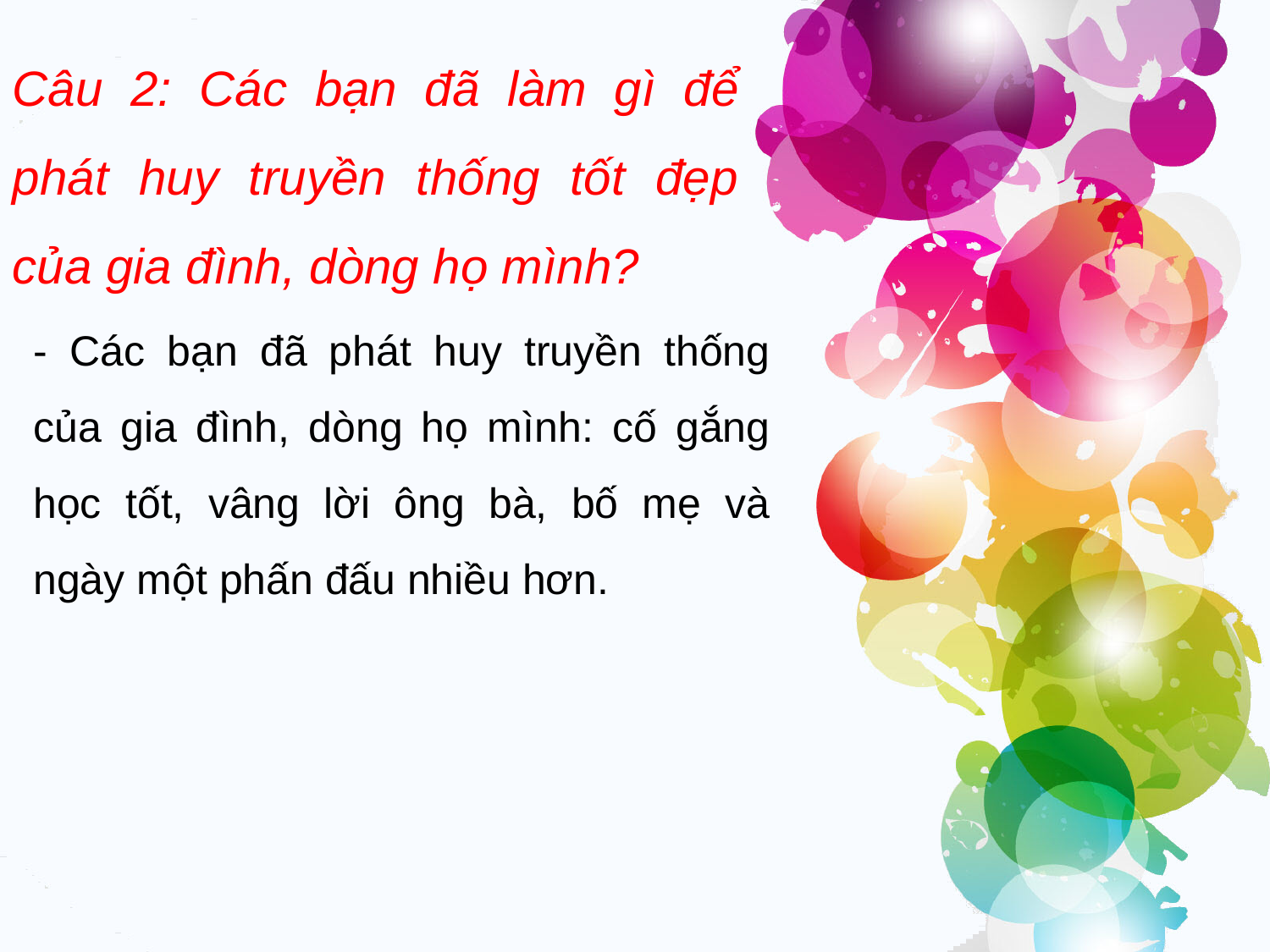

Câu 2: Các bạn đã làm gì để phát huy truyền thống tốt đẹp của gia đình, dòng họ mình?
- Các bạn đã phát huy truyền thống của gia đình, dòng họ mình: cố gắng học tốt, vâng lời ông bà, bố mẹ và ngày một phấn đấu nhiều hơn.